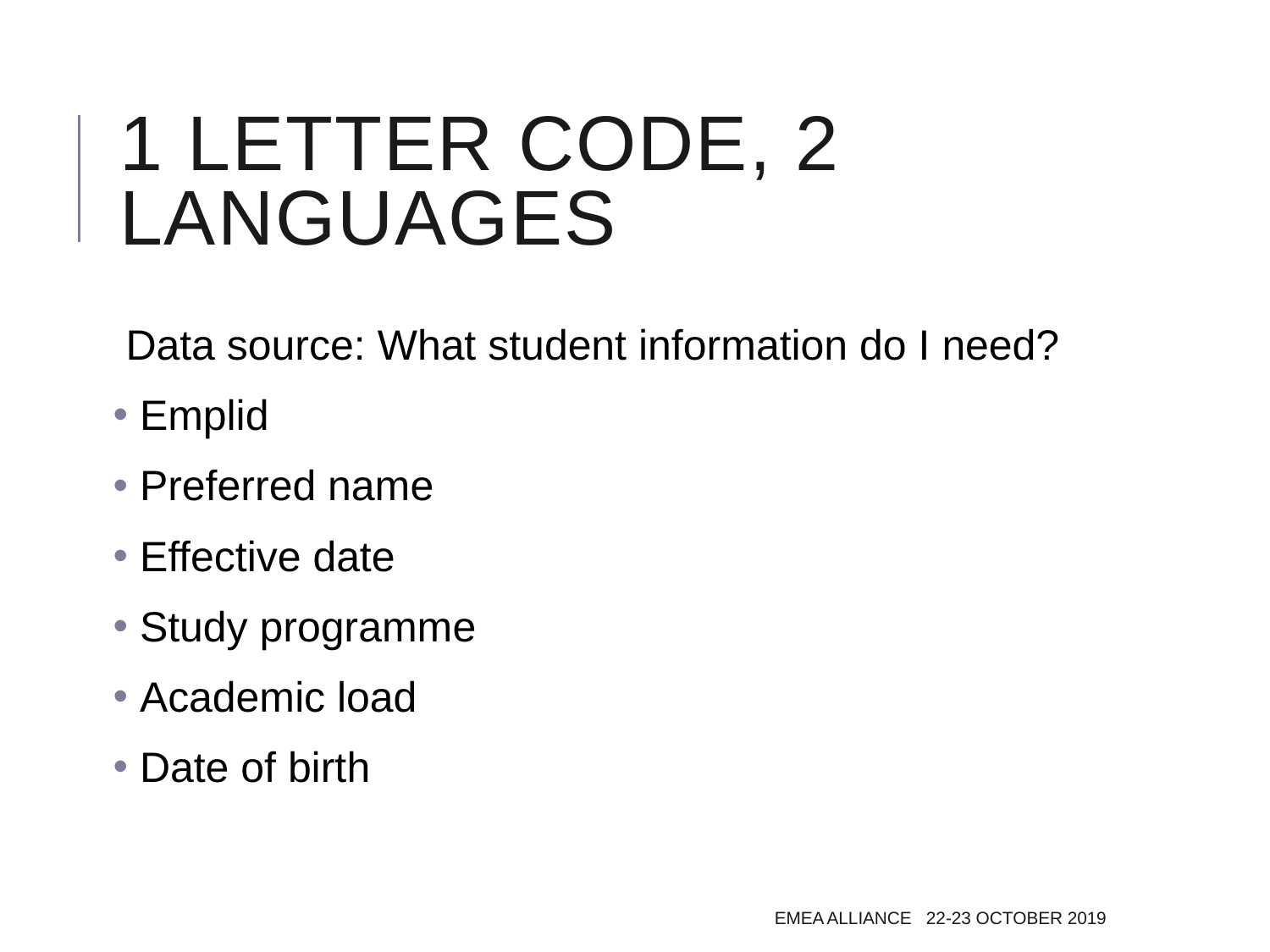

# 1 letter code, 2 languages
Data source: What student information do I need?
 Emplid
 Preferred name
 Effective date
 Study programme
 Academic load
 Date of birth
EMEA Alliance   22-23 October 2019